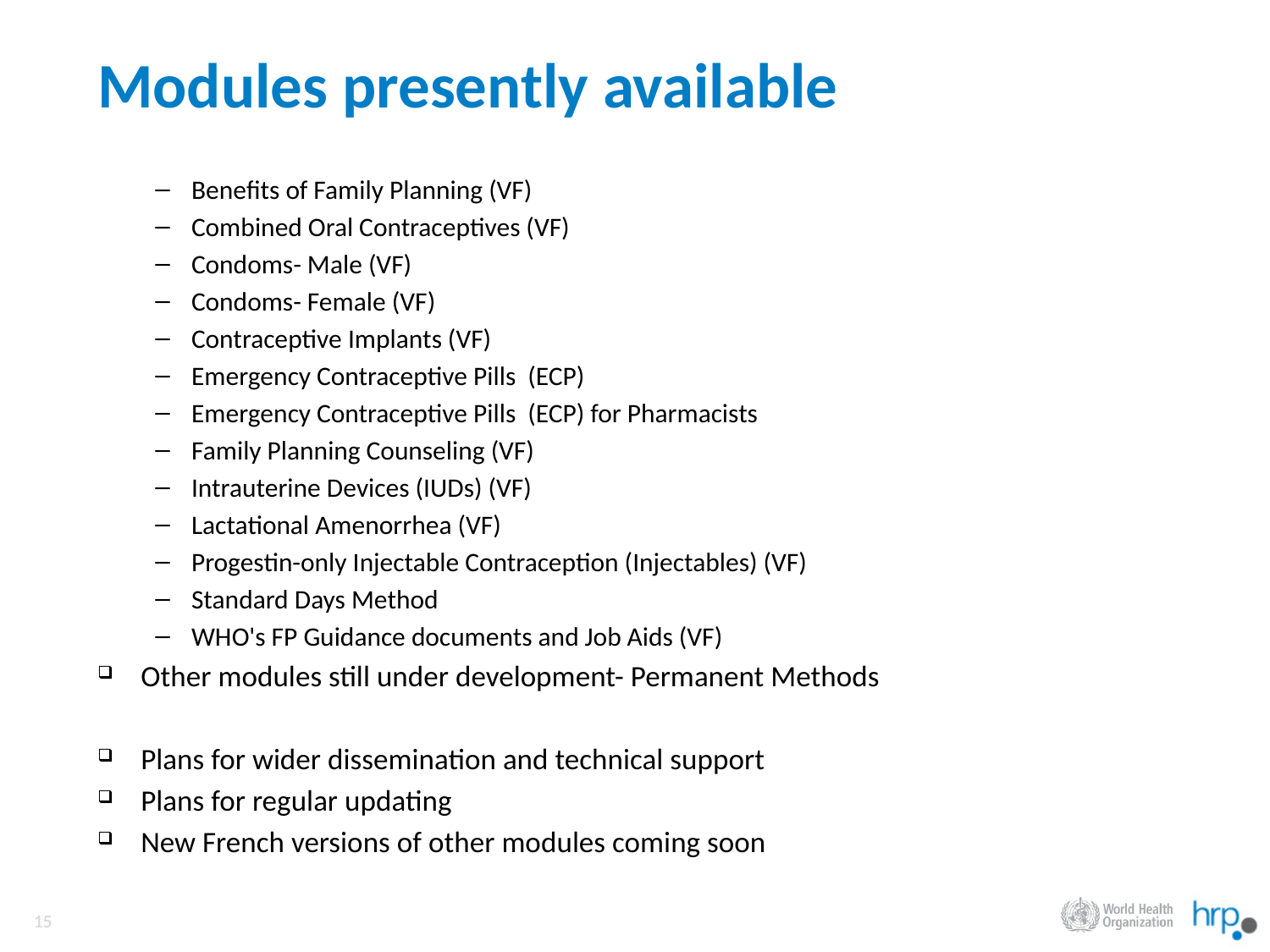

# Modules presently available
Benefits of Family Planning (VF)
Combined Oral Contraceptives (VF)
Condoms- Male (VF)
Condoms- Female (VF)
Contraceptive Implants (VF)
Emergency Contraceptive Pills  (ECP)
Emergency Contraceptive Pills  (ECP) for Pharmacists
Family Planning Counseling (VF)
Intrauterine Devices (IUDs) (VF)
Lactational Amenorrhea (VF)
Progestin-only Injectable Contraception (Injectables) (VF)
Standard Days Method
WHO's FP Guidance documents and Job Aids (VF)
Other modules still under development- Permanent Methods

Plans for wider dissemination and technical support
Plans for regular updating
New French versions of other modules coming soon